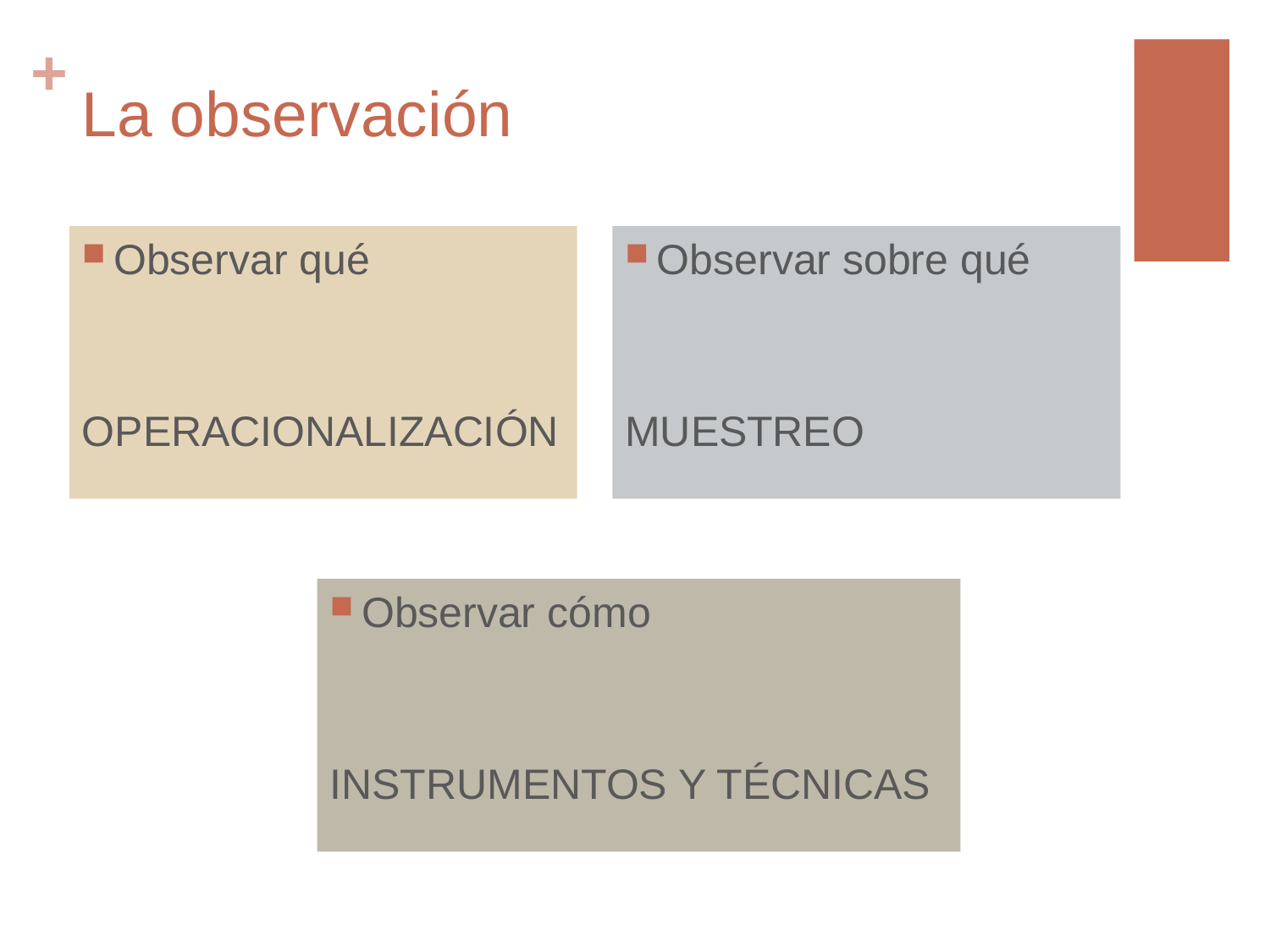

# La observación
Observar qué

OPERACIONALIZACIÓN
Observar sobre qué

MUESTREO
Observar cómo

INSTRUMENTOS Y TÉCNICAS